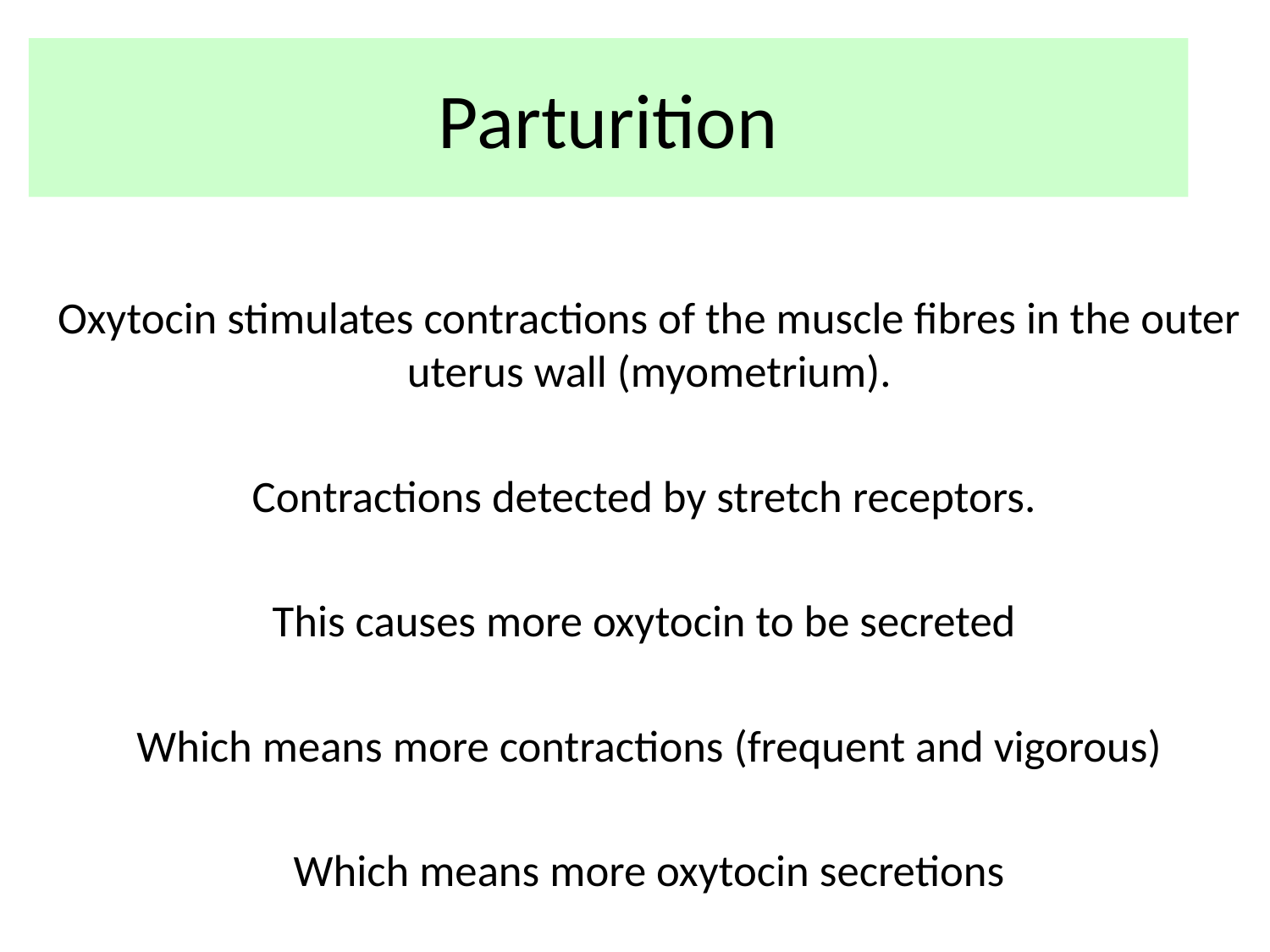

# Parturition
Oxytocin stimulates contractions of the muscle fibres in the outer uterus wall (myometrium).

Contractions detected by stretch receptors.

This causes more oxytocin to be secreted

Which means more contractions (frequent and vigorous)

Which means more oxytocin secretions